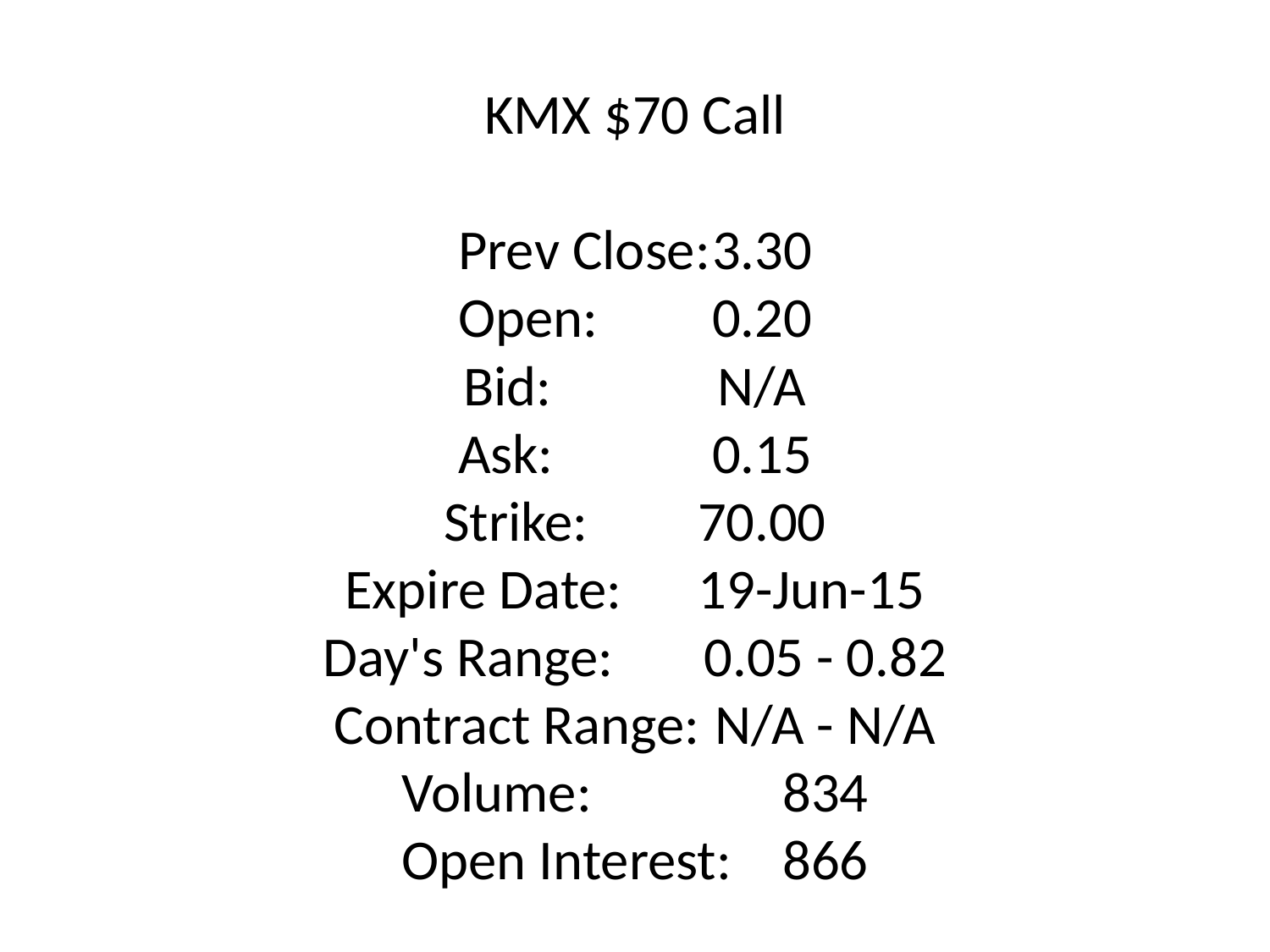

# KMX $70 Call Prev Close:	3.30 Open:	0.20 Bid:	 	N/A Ask:		0.15 Strike:	70.00 Expire Date:      19-Jun-15 Day's Range:	0.05 - 0.82 Contract Range:	N/A - N/A Volume:	          834 Open Interest:	866